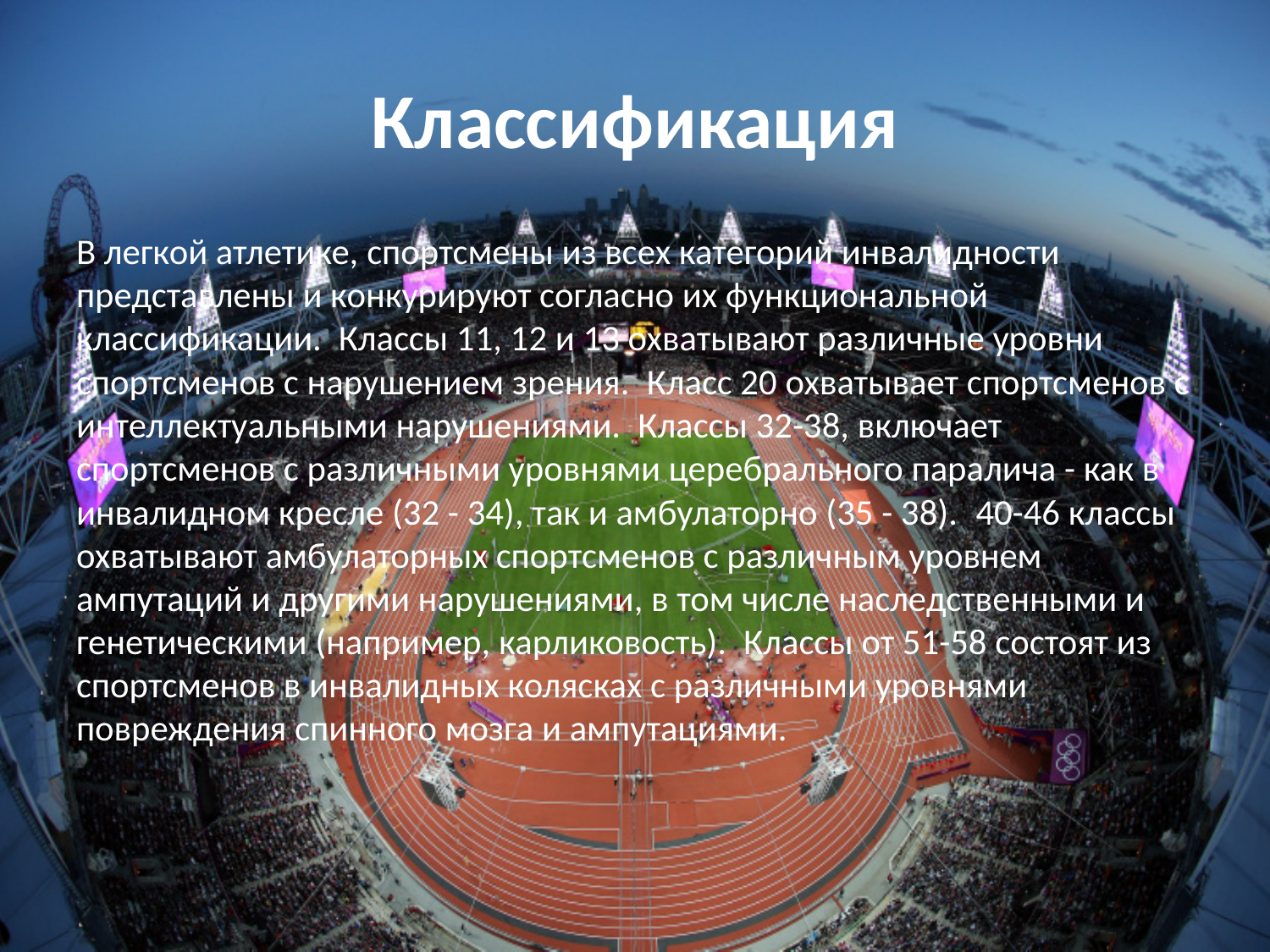

# Классификация
В легкой атлетике, спортсмены из всех категорий инвалидности представлены и конкурируют согласно их функциональной классификации.  Классы 11, 12 и 13 охватывают различные уровни спортсменов с нарушением зрения.  Класс 20 охватывает спортсменов с интеллектуальными нарушениями.  Классы 32-38, включает спортсменов с различными уровнями церебрального паралича - как в инвалидном кресле (32 - 34), так и амбулаторно (35 - 38).  40-46 классы охватывают амбулаторных спортсменов с различным уровнем ампутаций и другими нарушениями, в том числе наследственными и генетическими (например, карликовость).  Классы от 51-58 состоят из спортсменов в инвалидных колясках с различными уровнями повреждения спинного мозга и ампутациями.